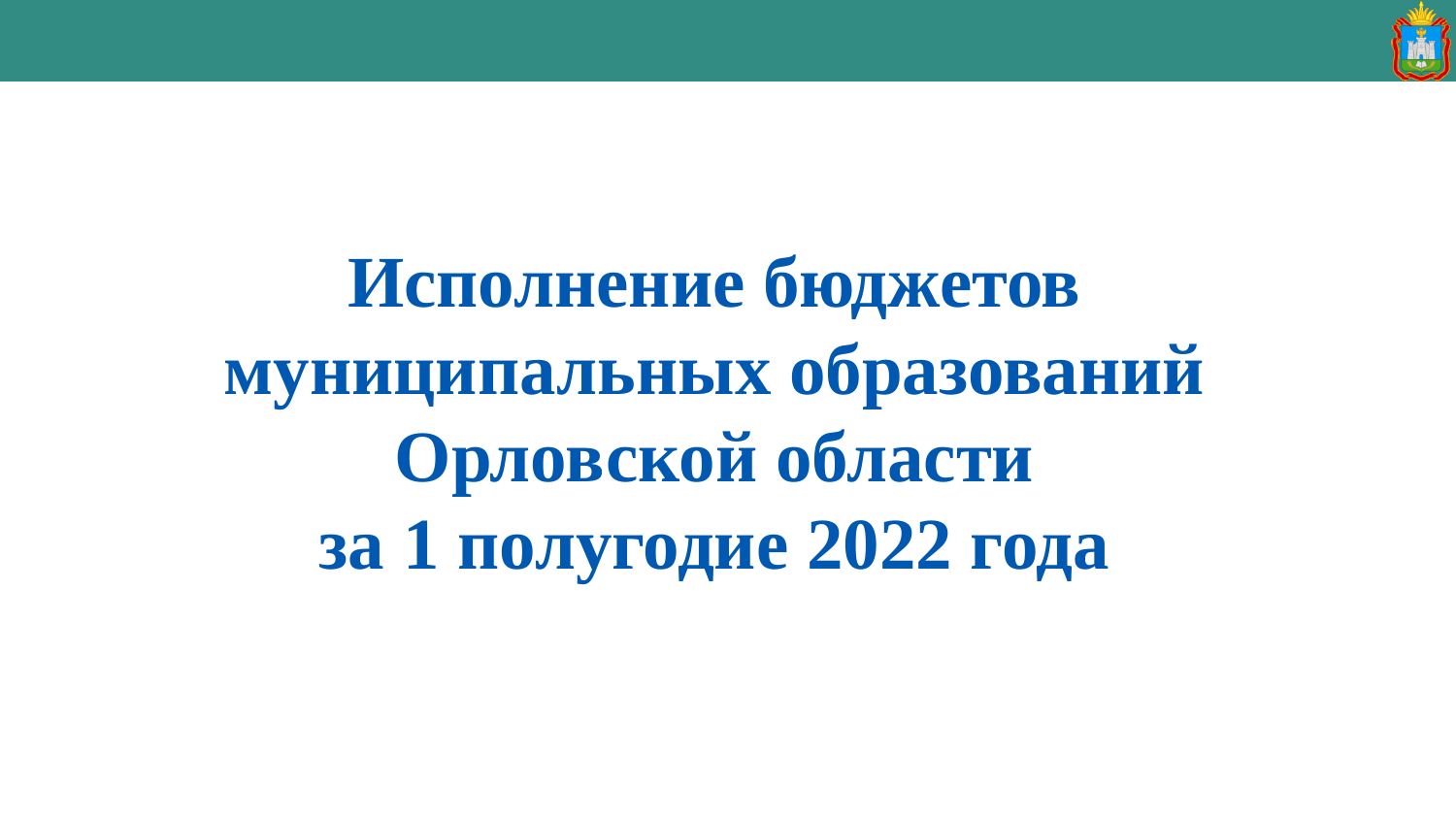

Исполнение бюджетов муниципальных образований Орловской области
за 1 полугодие 2022 года